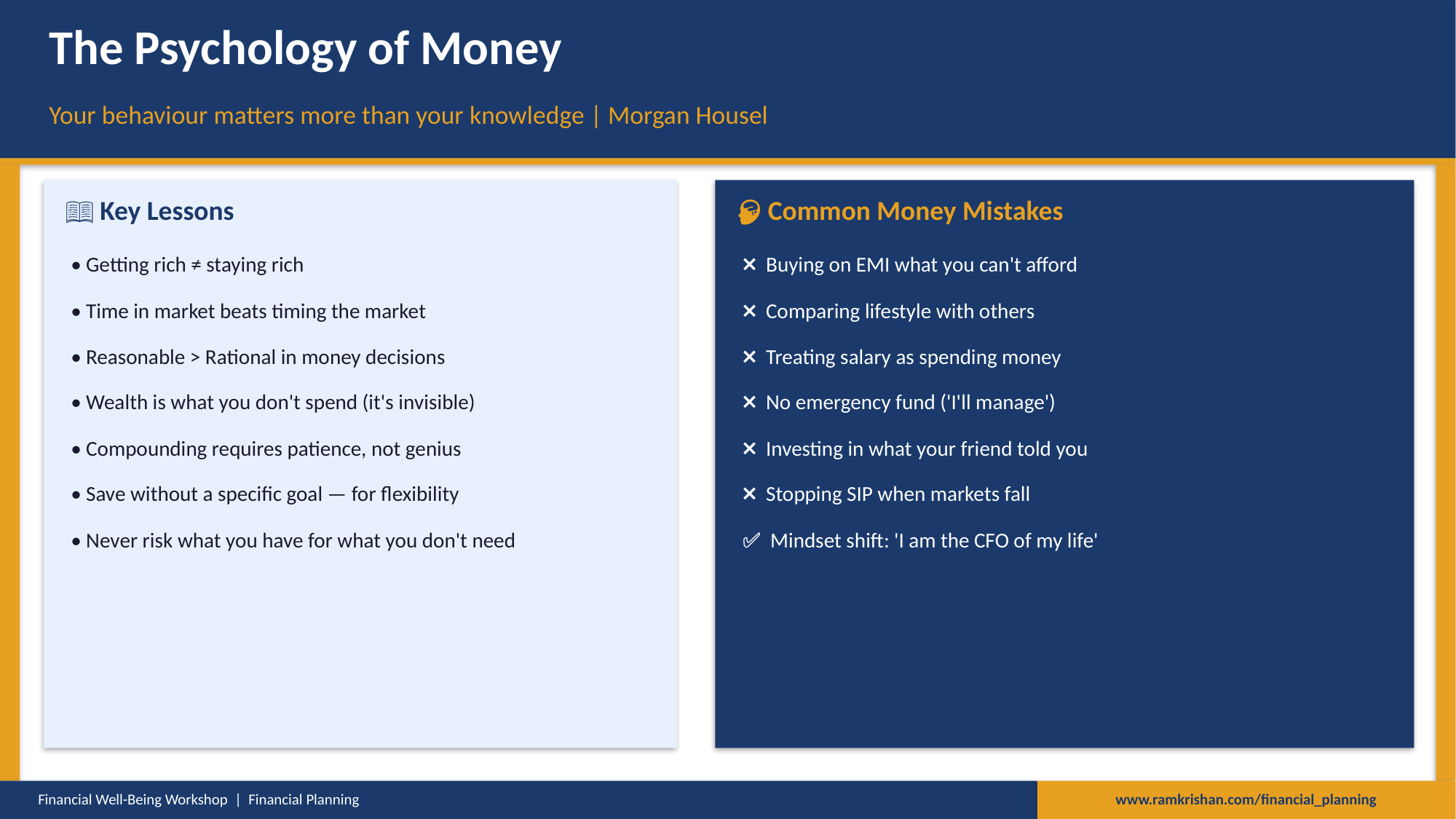

The Psychology of Money
Your behaviour matters more than your knowledge | Morgan Housel

📖 Key Lessons
🧠 Common Money Mistakes
• Getting rich ≠ staying rich
❌  Buying on EMI what you can't afford
• Time in market beats timing the market
❌  Comparing lifestyle with others
• Reasonable > Rational in money decisions
❌  Treating salary as spending money
• Wealth is what you don't spend (it's invisible)
❌  No emergency fund ('I'll manage')
• Compounding requires patience, not genius
❌  Investing in what your friend told you
• Save without a specific goal — for flexibility
❌  Stopping SIP when markets fall
• Never risk what you have for what you don't need
✅  Mindset shift: 'I am the CFO of my life'

Financial Well-Being Workshop  |  Financial Planning
www.ramkrishan.com/financial_planning